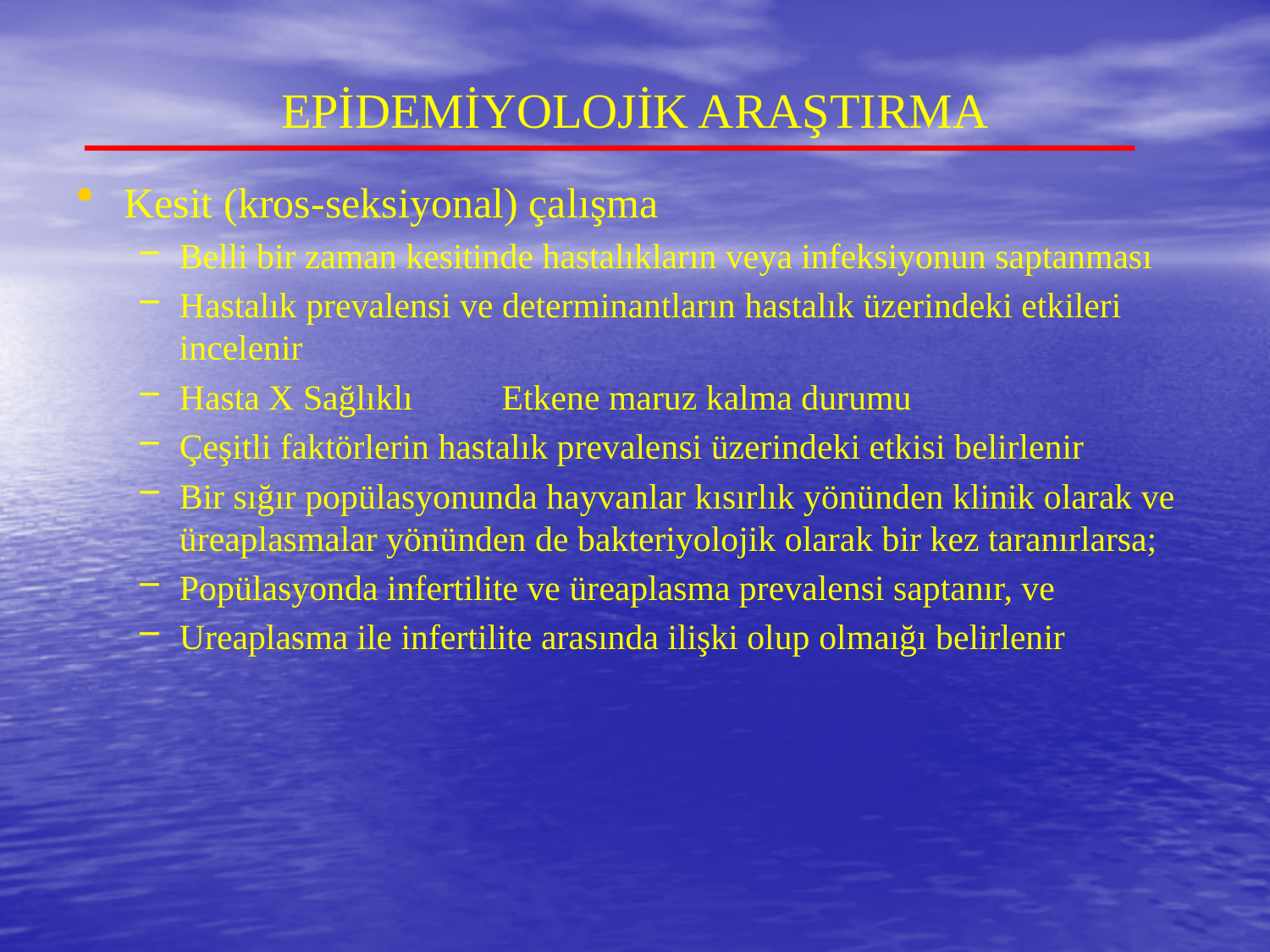

# EPİDEMİYOLOJİK ARAŞTIRMA

Kesit (kros-seksiyonal) çalışma
Belli bir zaman kesitinde hastalıkların veya infeksiyonun saptanması
Hastalık prevalensi ve determinantların hastalık üzerindeki etkileri incelenir
Hasta X Sağlıklı          Etkene maruz kalma durumu
Çeşitli faktörlerin hastalık prevalensi üzerindeki etkisi belirlenir
Bir sığır popülasyonunda hayvanlar kısırlık yönünden klinik olarak ve üreaplasmalar yönünden de bakteriyolojik olarak bir kez taranırlarsa;
Popülasyonda infertilite ve üreaplasma prevalensi saptanır, ve
Ureaplasma ile infertilite arasında ilişki olup olmaığı belirlenir